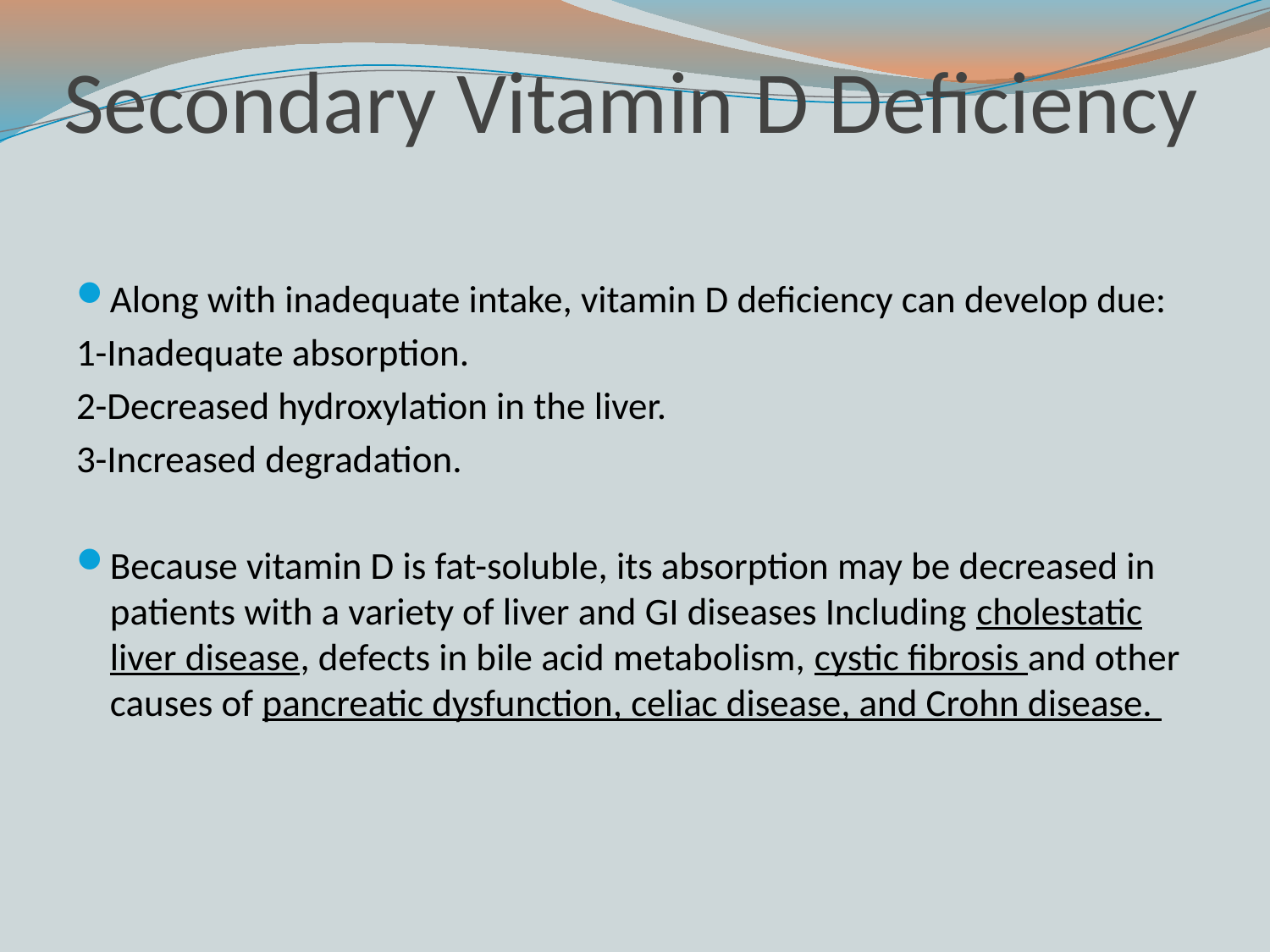

# Secondary Vitamin D Deficiency
Along with inadequate intake, vitamin D deficiency can develop due:
1-Inadequate absorption.
2-Decreased hydroxylation in the liver.
3-Increased degradation.

Because vitamin D is fat-soluble, its absorption may be decreased in patients with a variety of liver and GI diseases Including cholestatic liver disease, defects in bile acid metabolism, cystic fibrosis and other causes of pancreatic dysfunction, celiac disease, and Crohn disease.